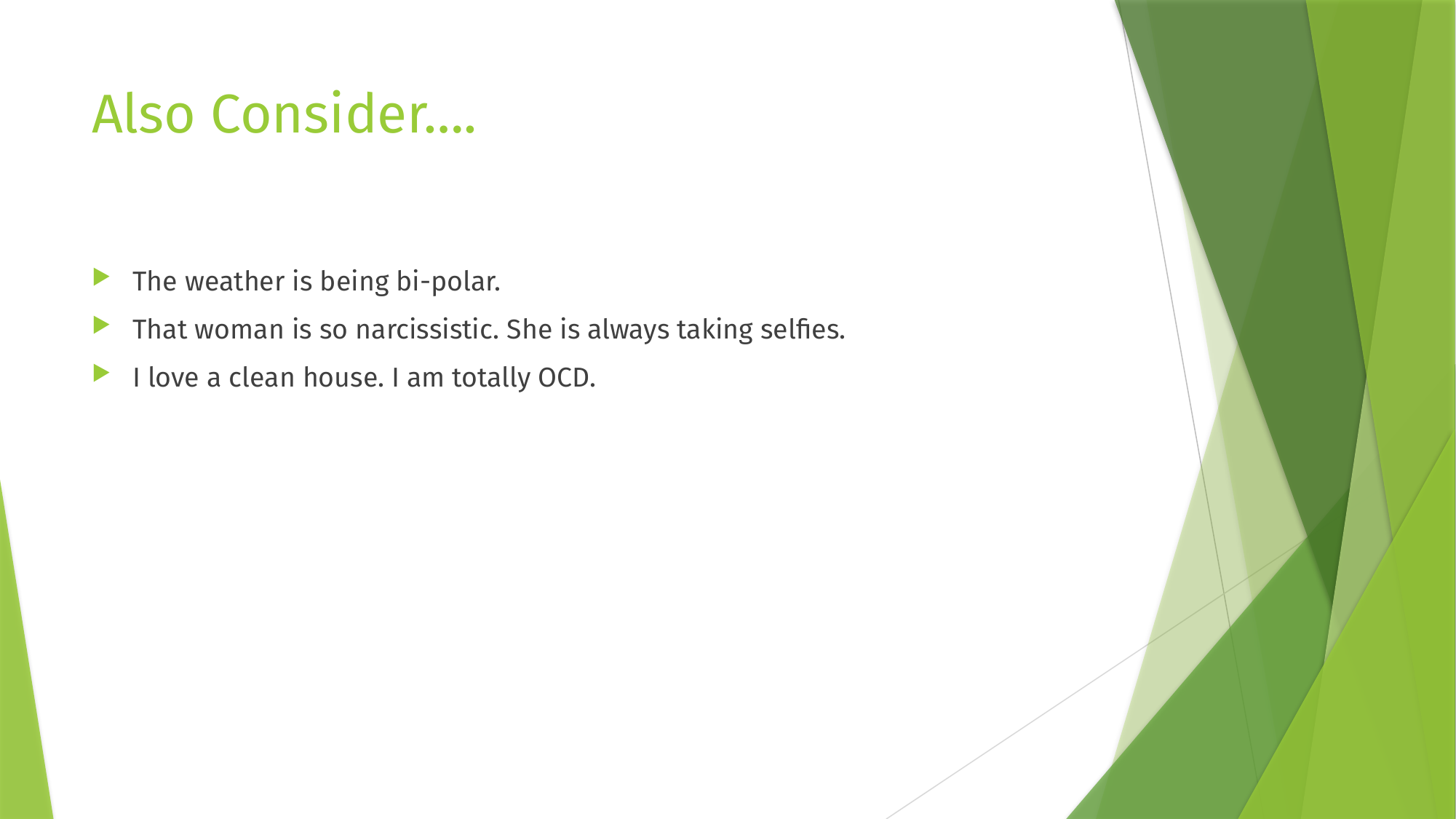

# Also Consider….
The weather is being bi-polar.
That woman is so narcissistic. She is always taking selfies.
I love a clean house. I am totally OCD.